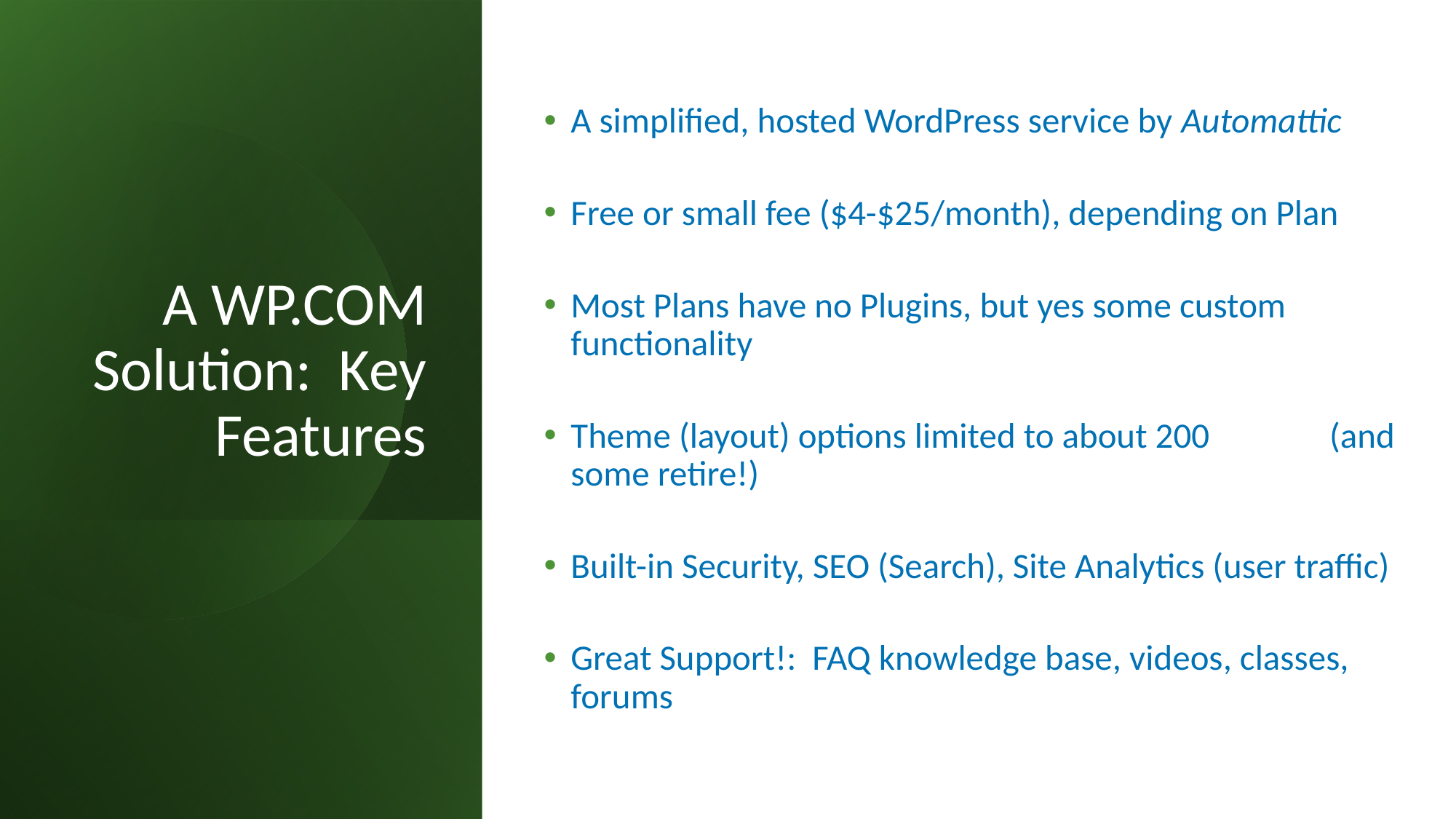

# A WP.COM Solution:  Key Features
A simplified, hosted WordPress service by Automattic

Free or small fee ($4-$25/month), depending on Plan

Most Plans have no Plugins, but yes some custom functionality

Theme (layout) options limited to about 200               (and some retire!)

Built-in Security, SEO (Search), Site Analytics (user traffic)

Great Support!:  FAQ knowledge base, videos, classes, forums